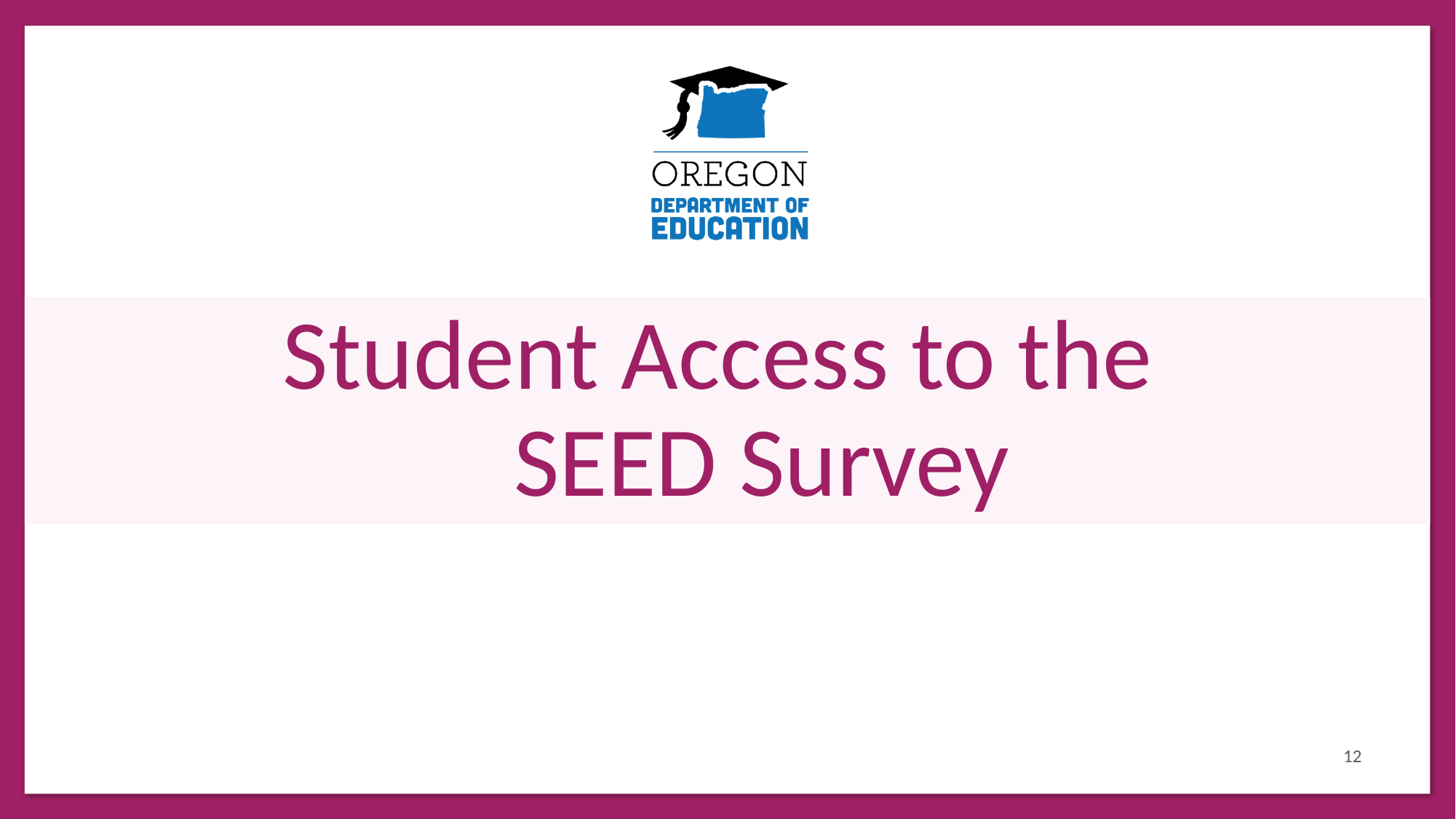

# Student Access to the SEED Survey
12